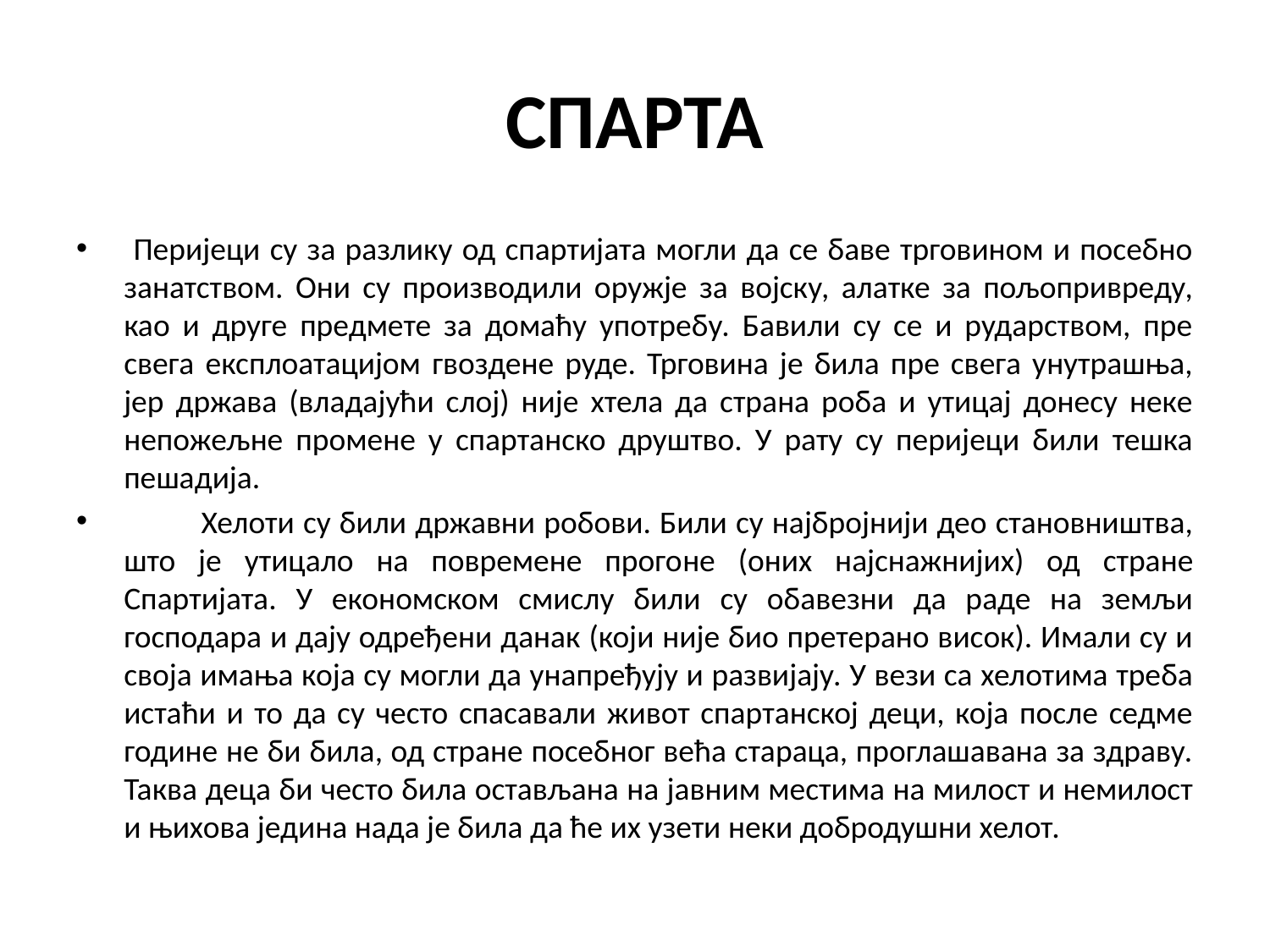

# СПАРТА
 Перијеци су за разлику од спартијата могли да се баве трговином и посебно занатством. Они су производили оружје за војску, алатке за пољопривреду, као и друге предмете за домаћу употребу. Бавили су се и рударством, пре свега експлоатацијом гвоздене руде. Трговина је била пре свега унутрашња, јер држава (владајући слој) није хтела да страна роба и утицај донесу неке непожељне промене у спартанско друштво. У рату су перијеци били тешка пешадија.
         Хелоти су били државни робови. Били су најбројнији део становништва, што је утицало на повремене прогоне (оних најснажнијих) од стране Спартијата. У економском смислу били су обавезни да раде на земљи господара и дају одређени данак (који није био претерано висок). Имали су и своја имања која су могли да унапређују и развијају. У вези са хелотима треба истаћи и то да су често спасавали живот спартанској деци, која после седме године не би била, од стране посебног већа стараца, проглашавана за здраву. Таква деца би често била остављана на јавним местима на милост и немилост и њихова једина нада је била да ће их узети неки добродушни хелот.